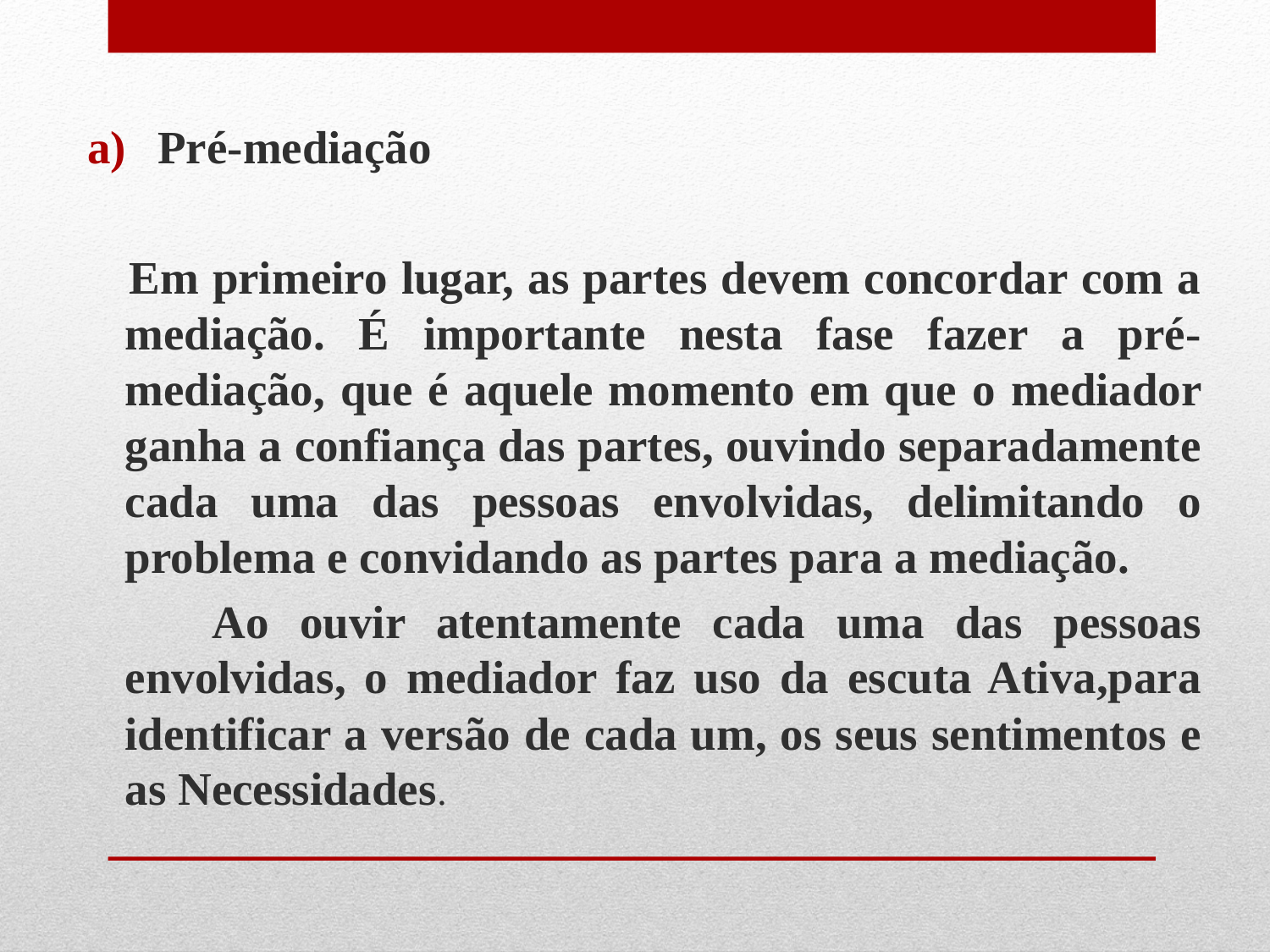

Pré-mediação

   Em primeiro lugar, as partes devem concordar com a mediação. É importante nesta fase fazer a pré-mediação, que é aquele momento em que o mediador ganha a confiança das partes, ouvindo separadamente cada uma das pessoas envolvidas, delimitando o problema e convidando as partes para a mediação.
    Ao ouvir atentamente cada uma das pessoas envolvidas, o mediador faz uso da escuta Ativa,para identificar a versão de cada um, os seus sentimentos e as Necessidades.